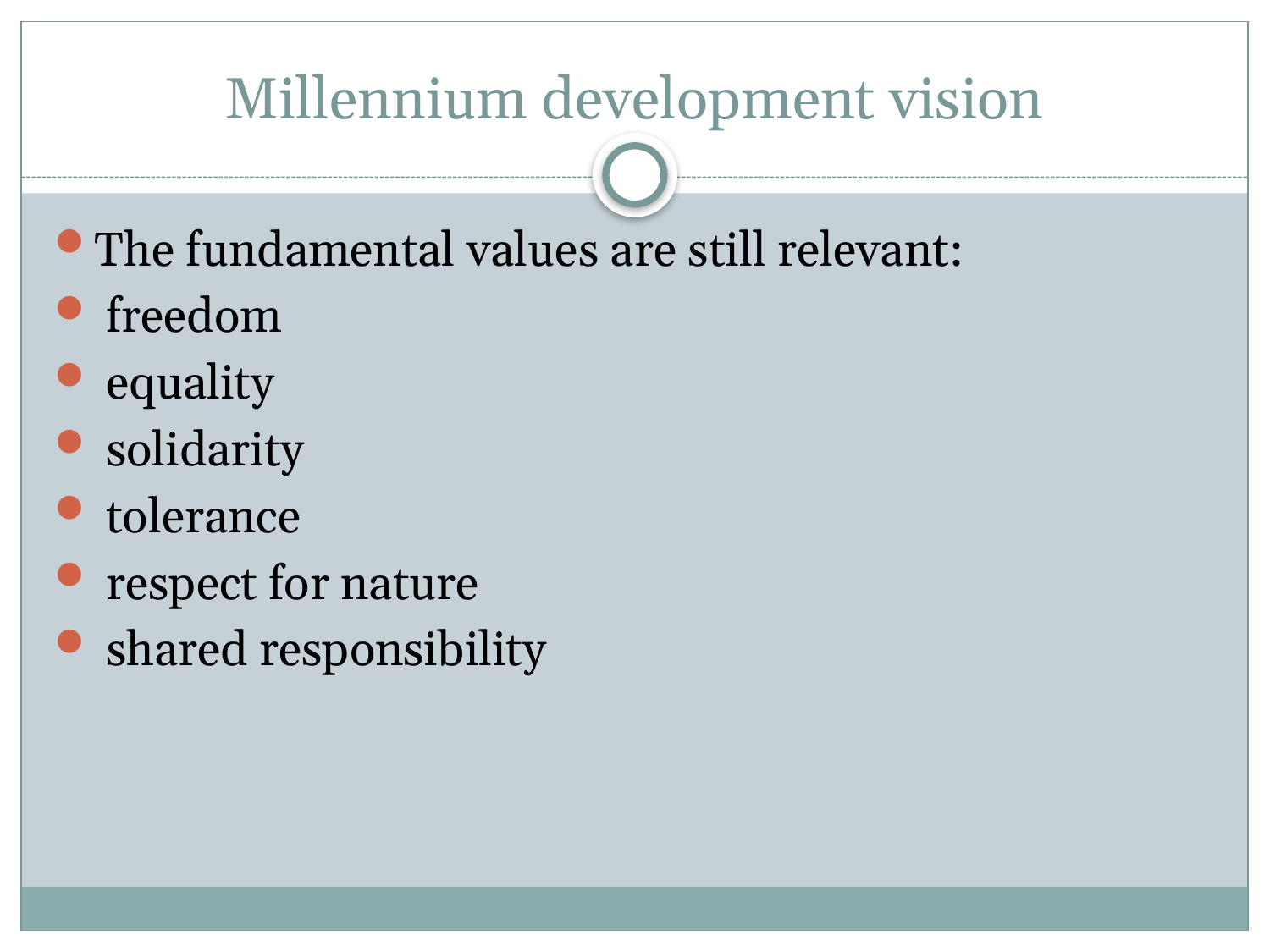

# Millennium development vision
The fundamental values are still relevant:
 freedom
 equality
 solidarity
 tolerance
 respect for nature
 shared responsibility